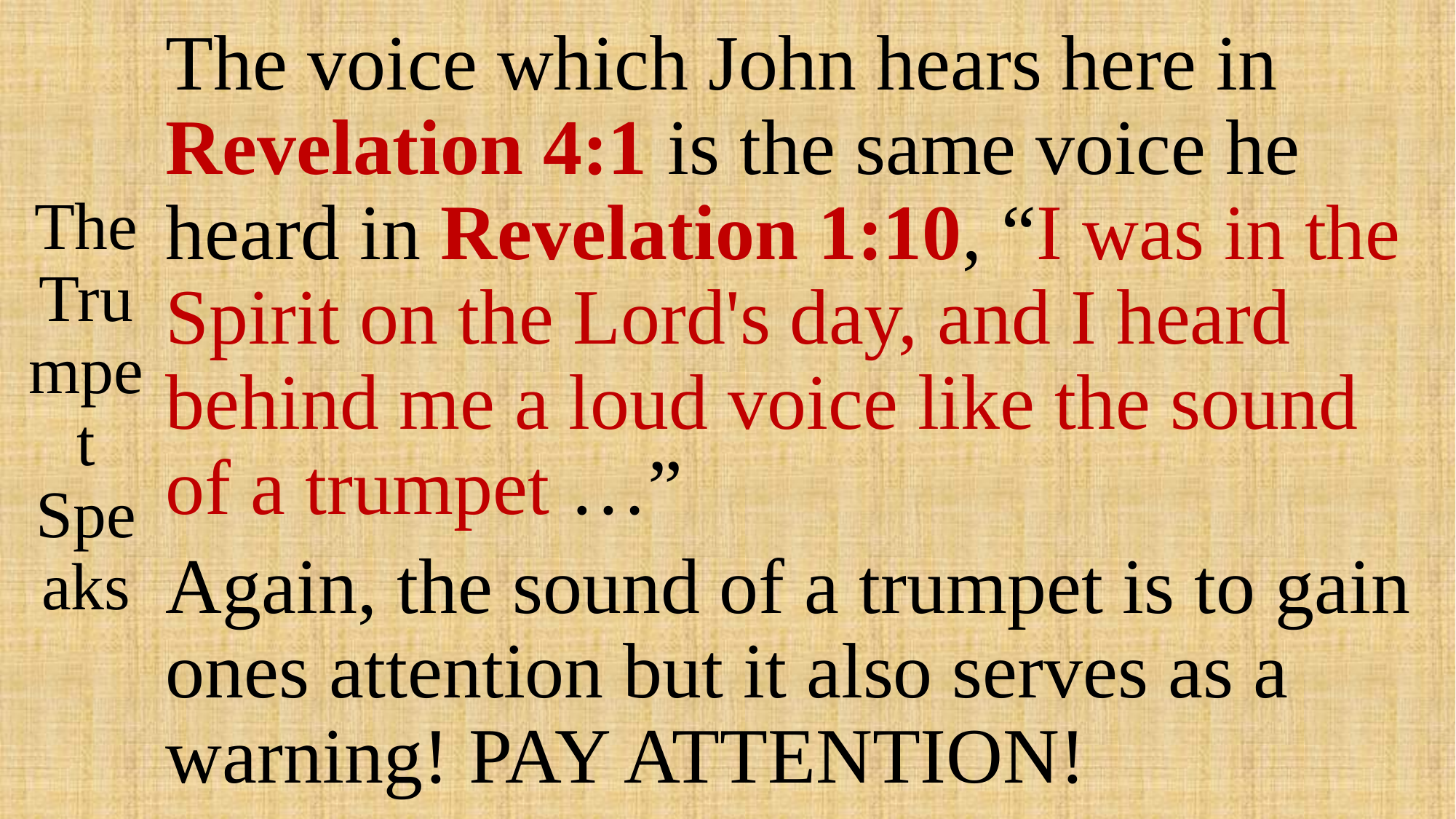

# The Trumpet Speaks
The voice which John hears here in Revelation 4:1 is the same voice he heard in Revelation 1:10, “I was in the Spirit on the Lord's day, and I heard behind me a loud voice like the sound of a trumpet …”
Again, the sound of a trumpet is to gain ones attention but it also serves as a warning! PAY ATTENTION!